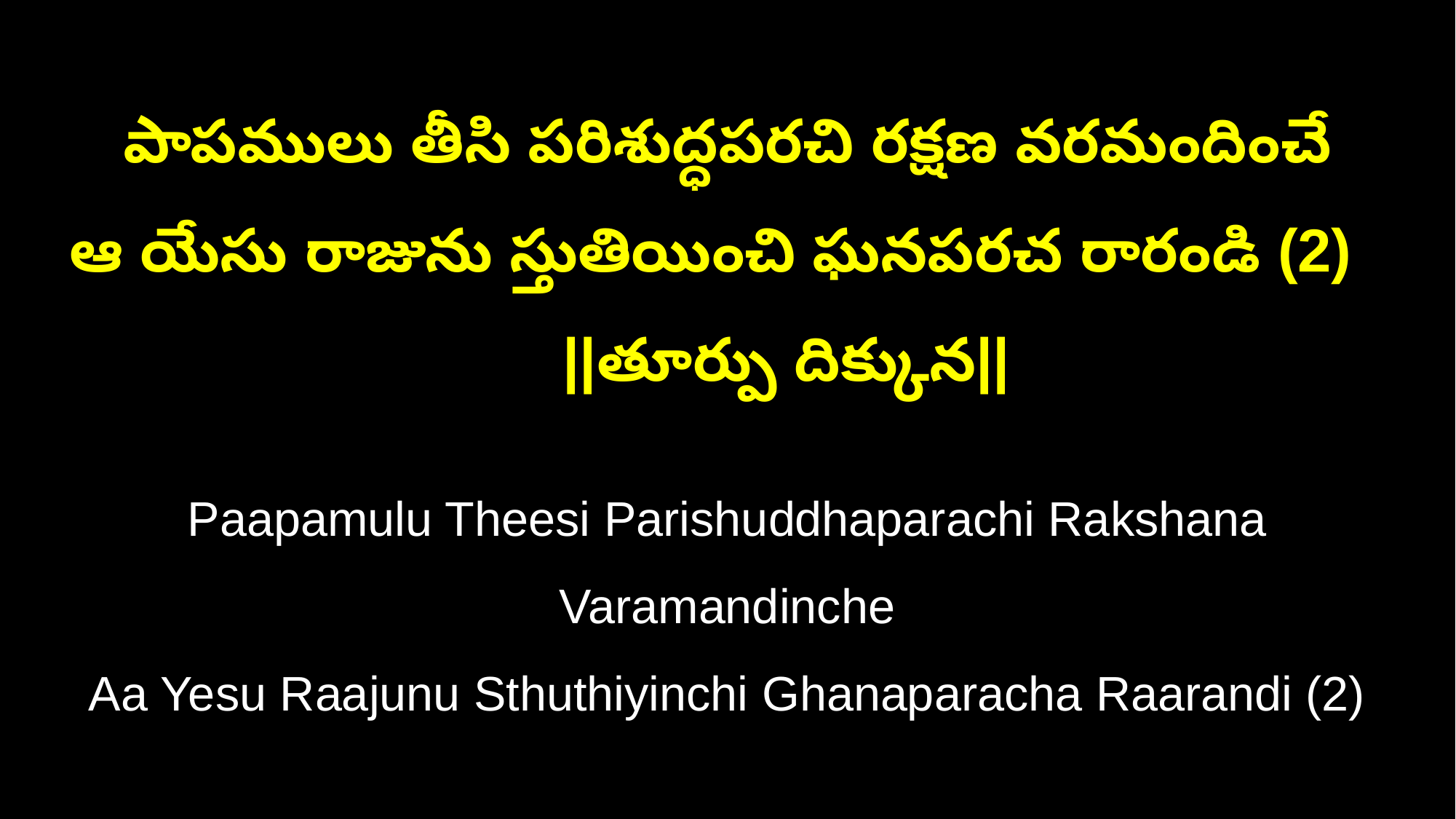

పాపములు తీసి పరిశుద్ధపరచి రక్షణ వరమందించే
ఆ యేసు రాజును స్తుతియించి ఘనపరచ రారండి (2)          ||తూర్పు దిక్కున||
Paapamulu Theesi Parishuddhaparachi Rakshana Varamandinche
Aa Yesu Raajunu Sthuthiyinchi Ghanaparacha Raarandi (2)